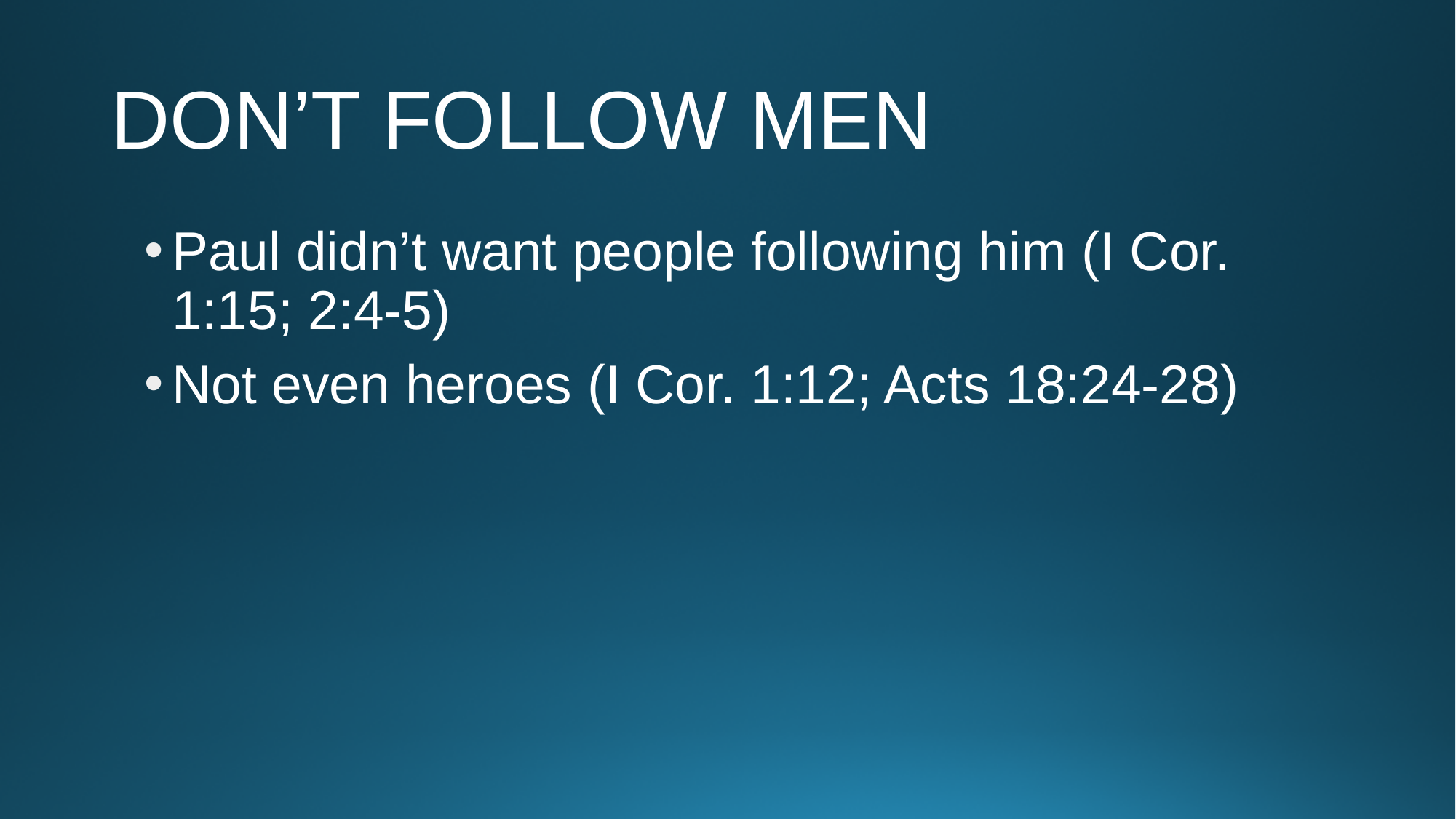

# DON’T FOLLOW MEN
Paul didn’t want people following him (I Cor. 1:15; 2:4-5)
Not even heroes (I Cor. 1:12; Acts 18:24-28)